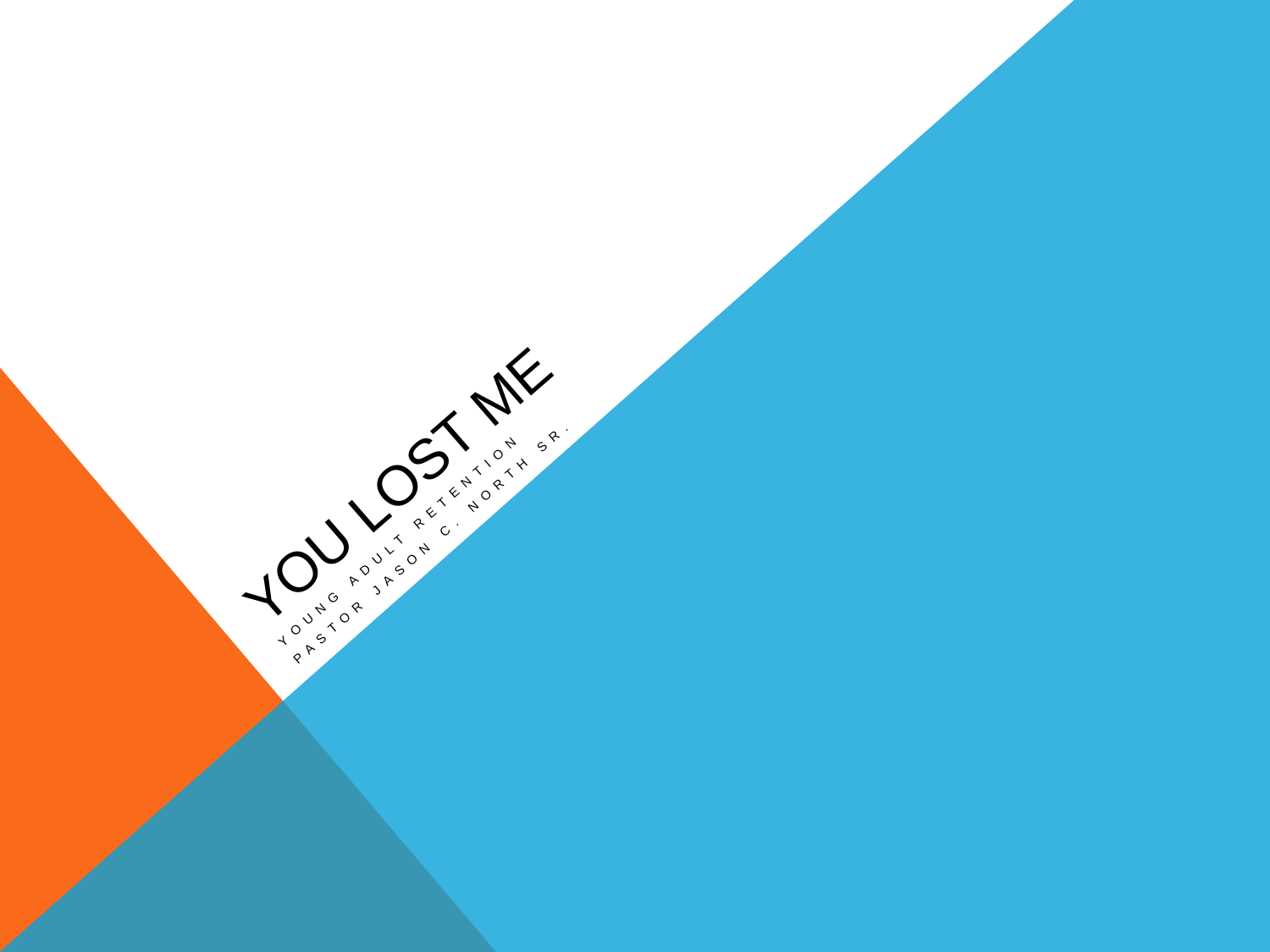

# You Lost Me
Young Adult Retention
Pastor Jason C. North Sr.